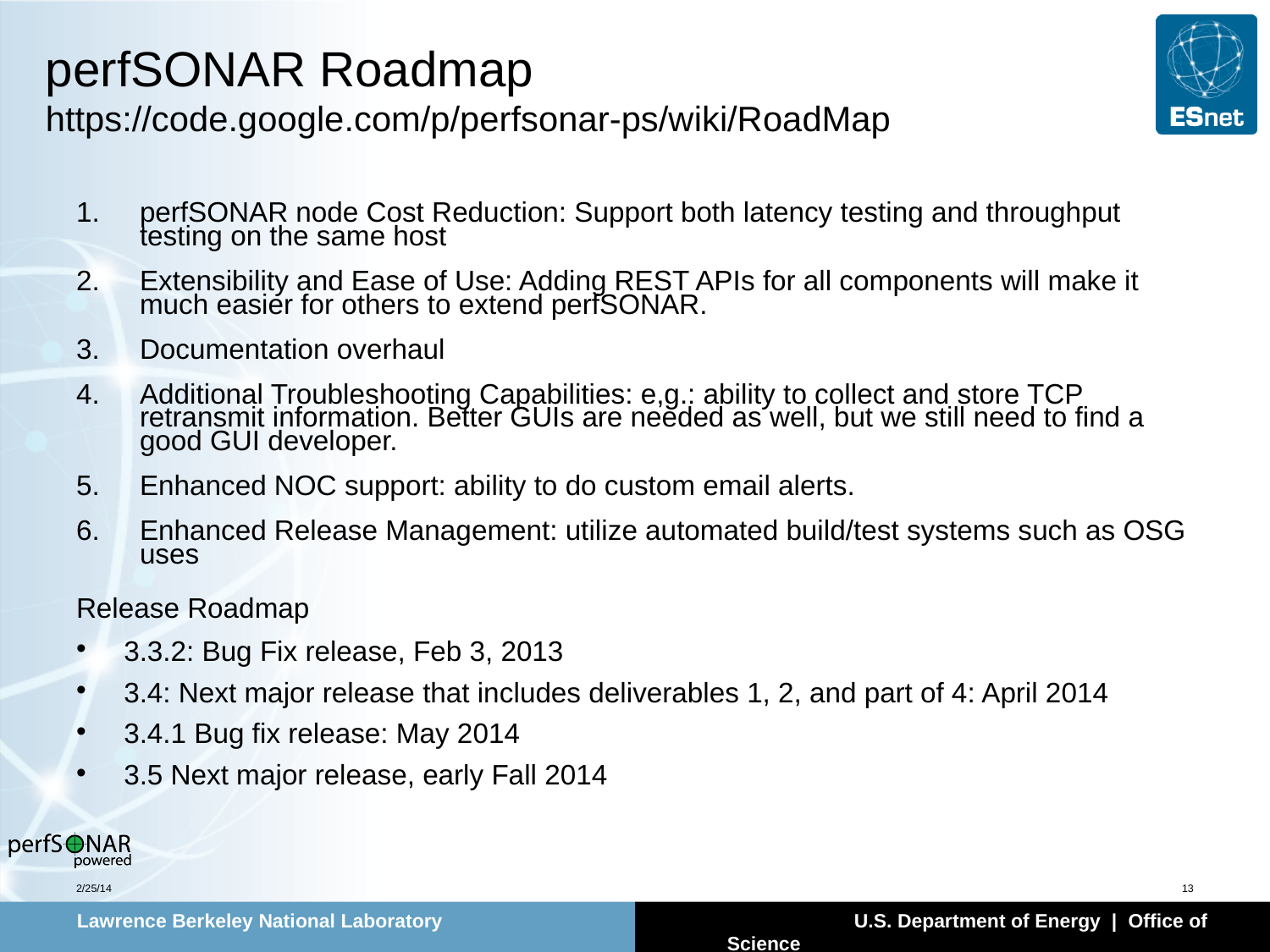

# perfSONAR Roadmap https://code.google.com/p/perfsonar-ps/wiki/RoadMap
perfSONAR node Cost Reduction: Support both latency testing and throughput testing on the same host
Extensibility and Ease of Use: Adding REST APIs for all components will make it much easier for others to extend perfSONAR.
Documentation overhaul
Additional Troubleshooting Capabilities: e,g.: ability to collect and store TCP retransmit information. Better GUIs are needed as well, but we still need to find a good GUI developer.
Enhanced NOC support: ability to do custom email alerts.
Enhanced Release Management: utilize automated build/test systems such as OSG uses
Release Roadmap
3.3.2: Bug Fix release, Feb 3, 2013
3.4: Next major release that includes deliverables 1, 2, and part of 4: April 2014
3.4.1 Bug fix release: May 2014
3.5 Next major release, early Fall 2014
2/25/14
13